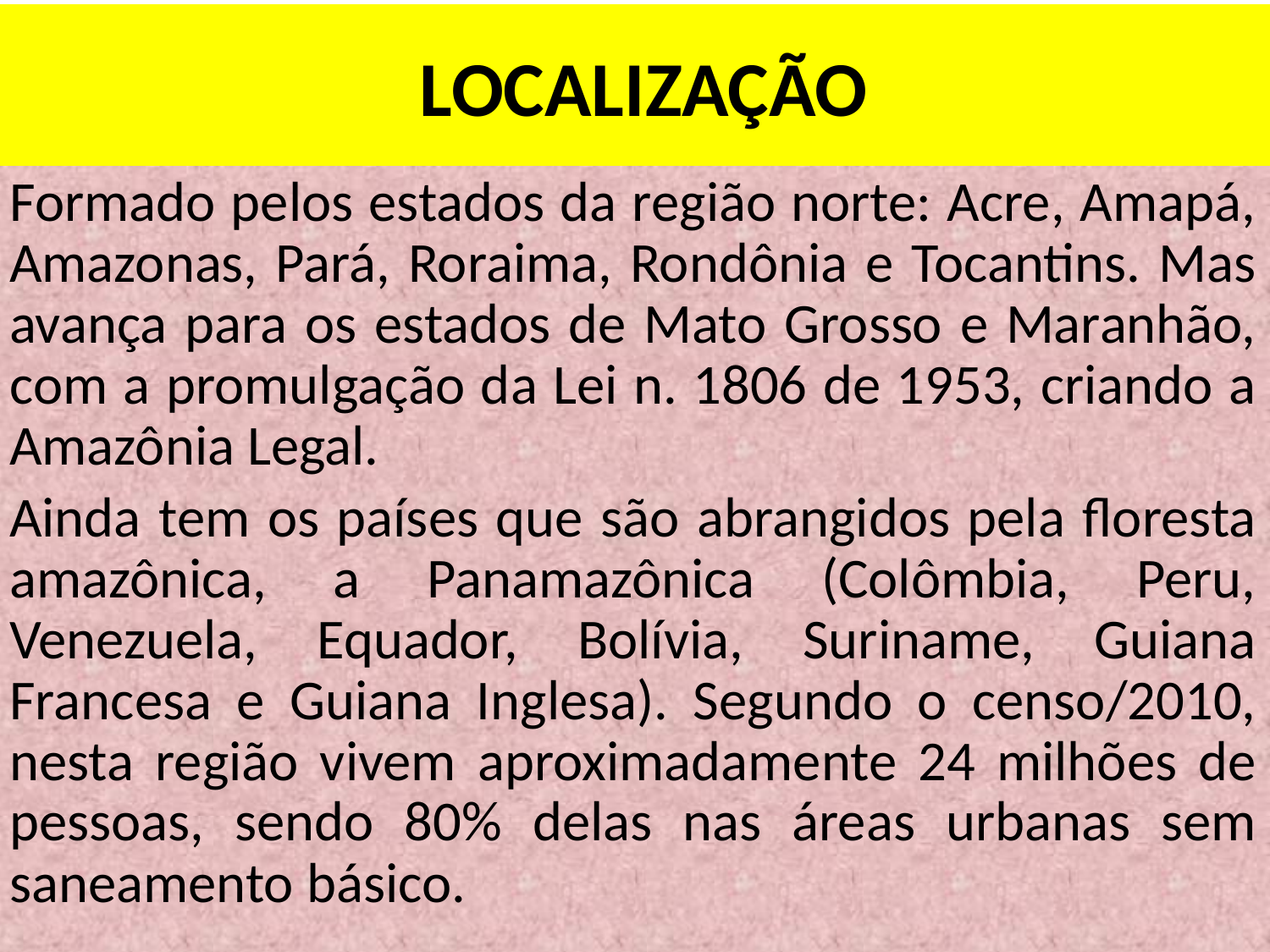

# LOCALIZAÇÃO
Formado pelos estados da região norte: Acre, Amapá, Amazonas, Pará, Roraima, Rondônia e Tocantins. Mas avança para os estados de Mato Grosso e Maranhão, com a promulgação da Lei n. 1806 de 1953, criando a Amazônia Legal.
Ainda tem os países que são abrangidos pela floresta amazônica, a Panamazônica (Colômbia, Peru, Venezuela, Equador, Bolívia, Suriname, Guiana Francesa e Guiana Inglesa). Segundo o censo/2010, nesta região vivem aproximadamente 24 milhões de pessoas, sendo 80% delas nas áreas urbanas sem saneamento básico.